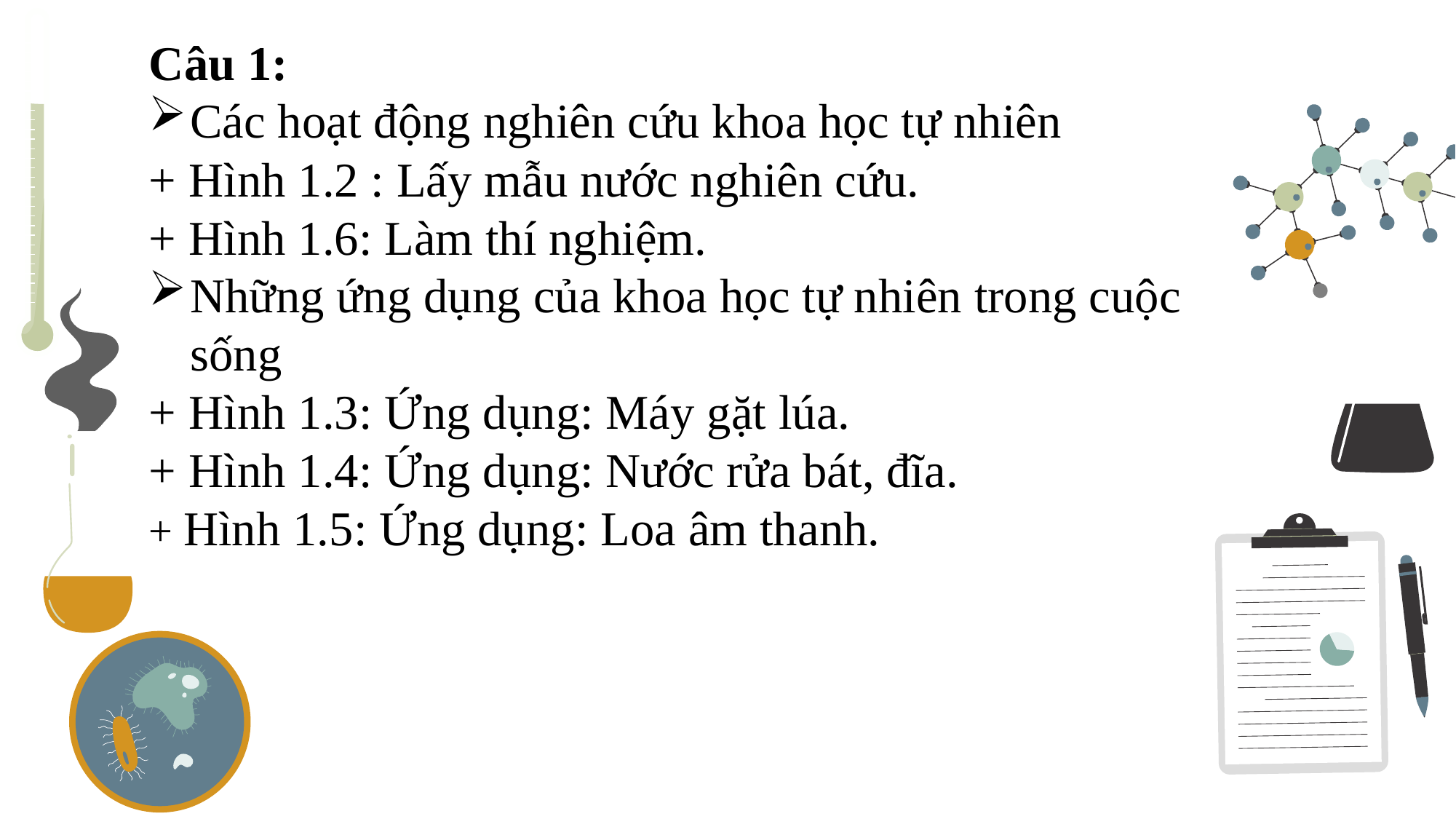

Câu 1:
Các hoạt động nghiên cứu khoa học tự nhiên
+ Hình 1.2 : Lấy mẫu nước nghiên cứu.
+ Hình 1.6: Làm thí nghiệm.
Những ứng dụng của khoa học tự nhiên trong cuộc sống
+ Hình 1.3: Ứng dụng: Máy gặt lúa.
+ Hình 1.4: Ứng dụng: Nước rửa bát, đĩa.
+ Hình 1.5: Ứng dụng: Loa âm thanh.